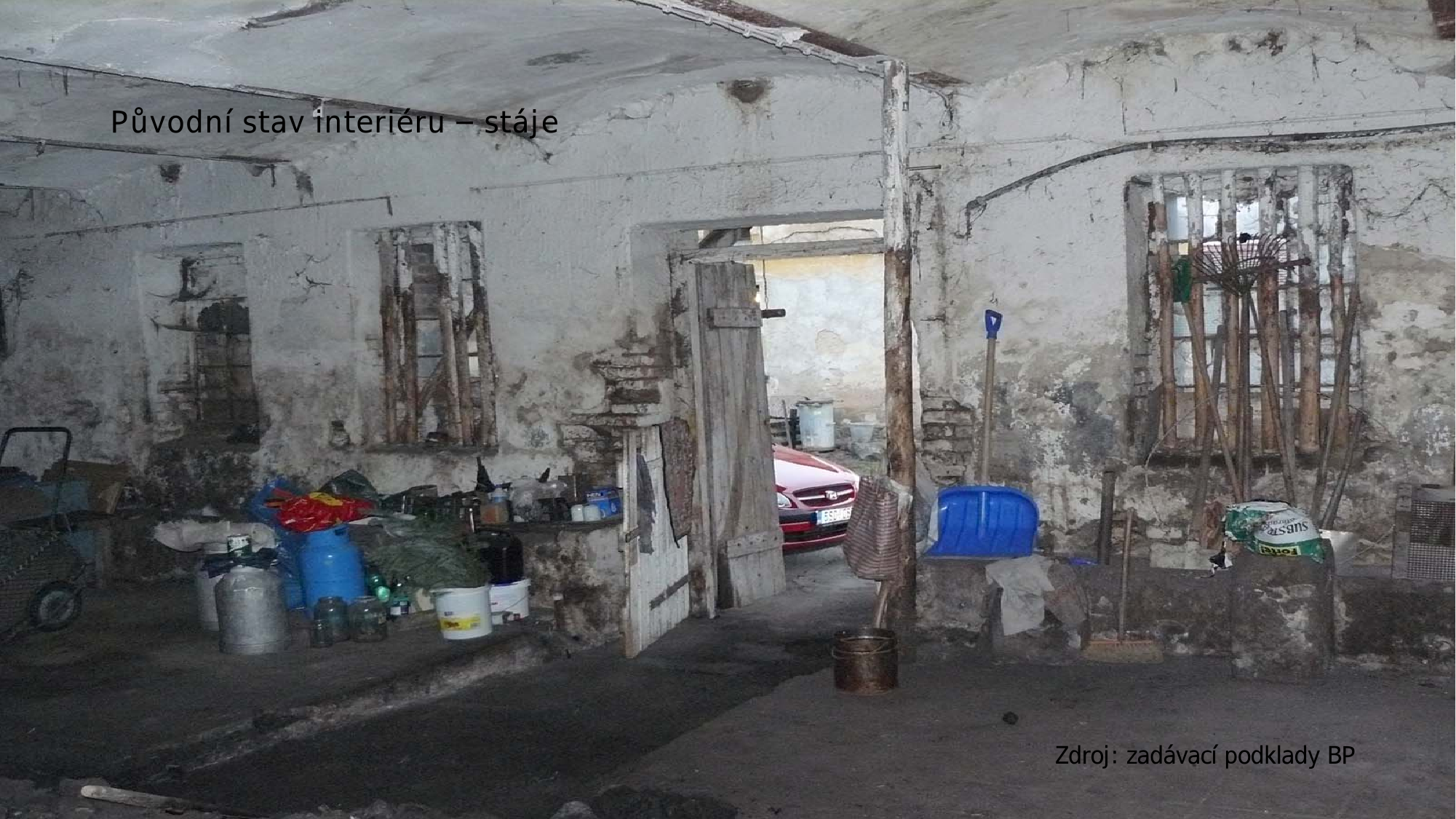

# Původní stav interiéru – stáje
Zdroj: zadávací podklady BP